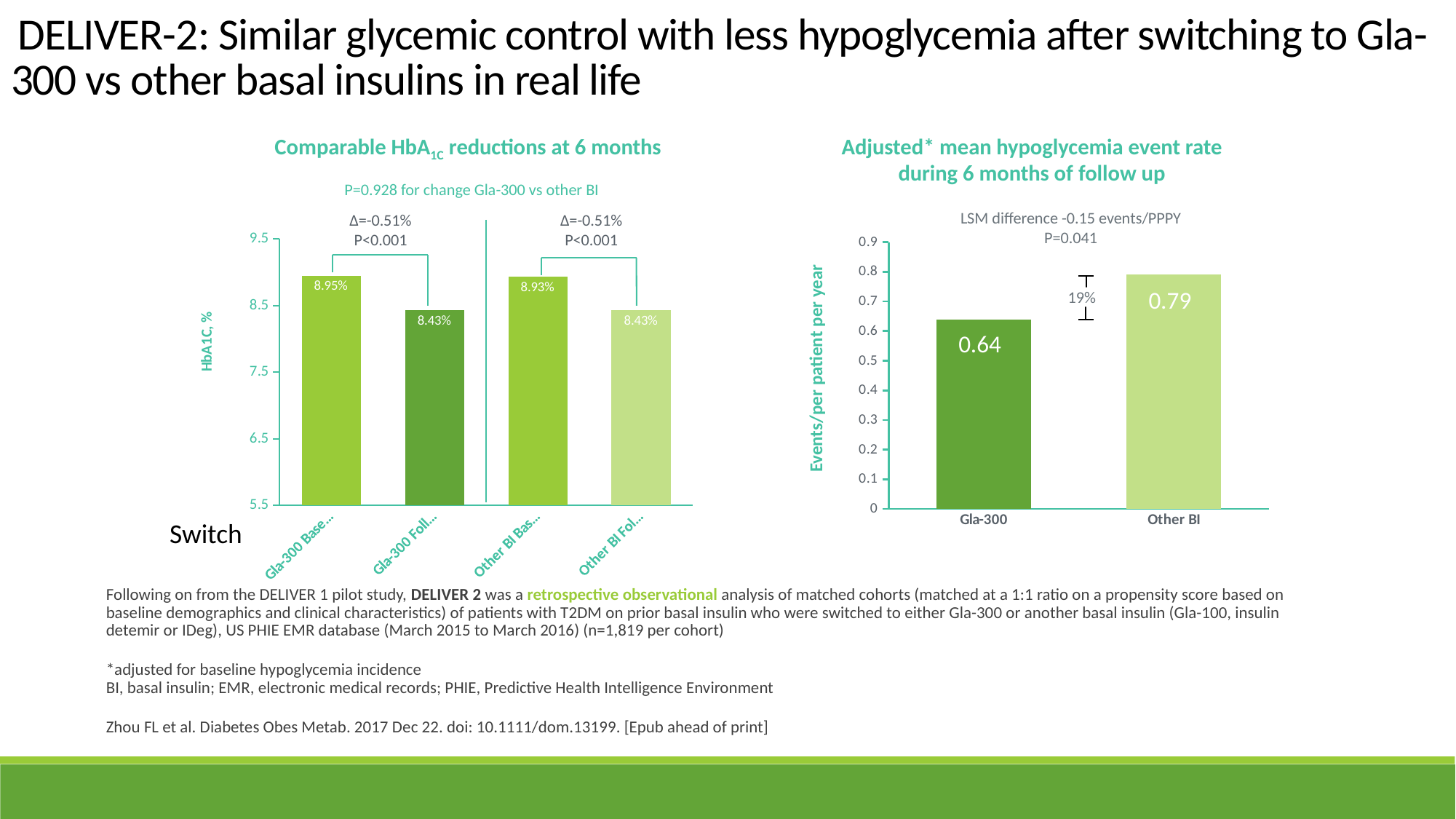

DELIVER-2: Similar glycemic control with less hypoglycemia after switching to Gla-300 vs other basal insulins in real life
Comparable HbA1C reductions at 6 months
Adjusted* mean hypoglycemia event rate during 6 months of follow up
P=0.928 for change Gla-300 vs other BI

### Chart

| Category | Column3 |
|---|---|
| Gla-300 Baseline | 8.95 |
| Gla-300 Follow-up | 8.43 |
| Other BI Baseline | 8.93 |
| Other BI Follow-up | 8.43 |
LSM difference -0.15 events/PPPY
P=0.041
Δ=-0.51% P<0.001
Δ=-0.51% P<0.001

### Chart

| Category | Adjusted Mean Hypoglycemia Event Rate (Events/PPPY) |
|---|---|
| Gla-300 | 0.64 |
| Other BI | 0.79 |
0.79
19%
0.64
 Events/per patient per year
Switch
Following on from the DELIVER 1 pilot study, DELIVER 2 was a retrospective observational analysis of matched cohorts (matched at a 1:1 ratio on a propensity score based on baseline demographics and clinical characteristics) of patients with T2DM on prior basal insulin who were switched to either Gla-300 or another basal insulin (Gla-100, insulin detemir or IDeg), US PHIE EMR database (March 2015 to March 2016) (n=1,819 per cohort)
*adjusted for baseline hypoglycemia incidence
BI, basal insulin; EMR, electronic medical records; PHIE, Predictive Health Intelligence Environment
Zhou FL et al. Diabetes Obes Metab. 2017 Dec 22. doi: 10.1111/dom.13199. [Epub ahead of print]